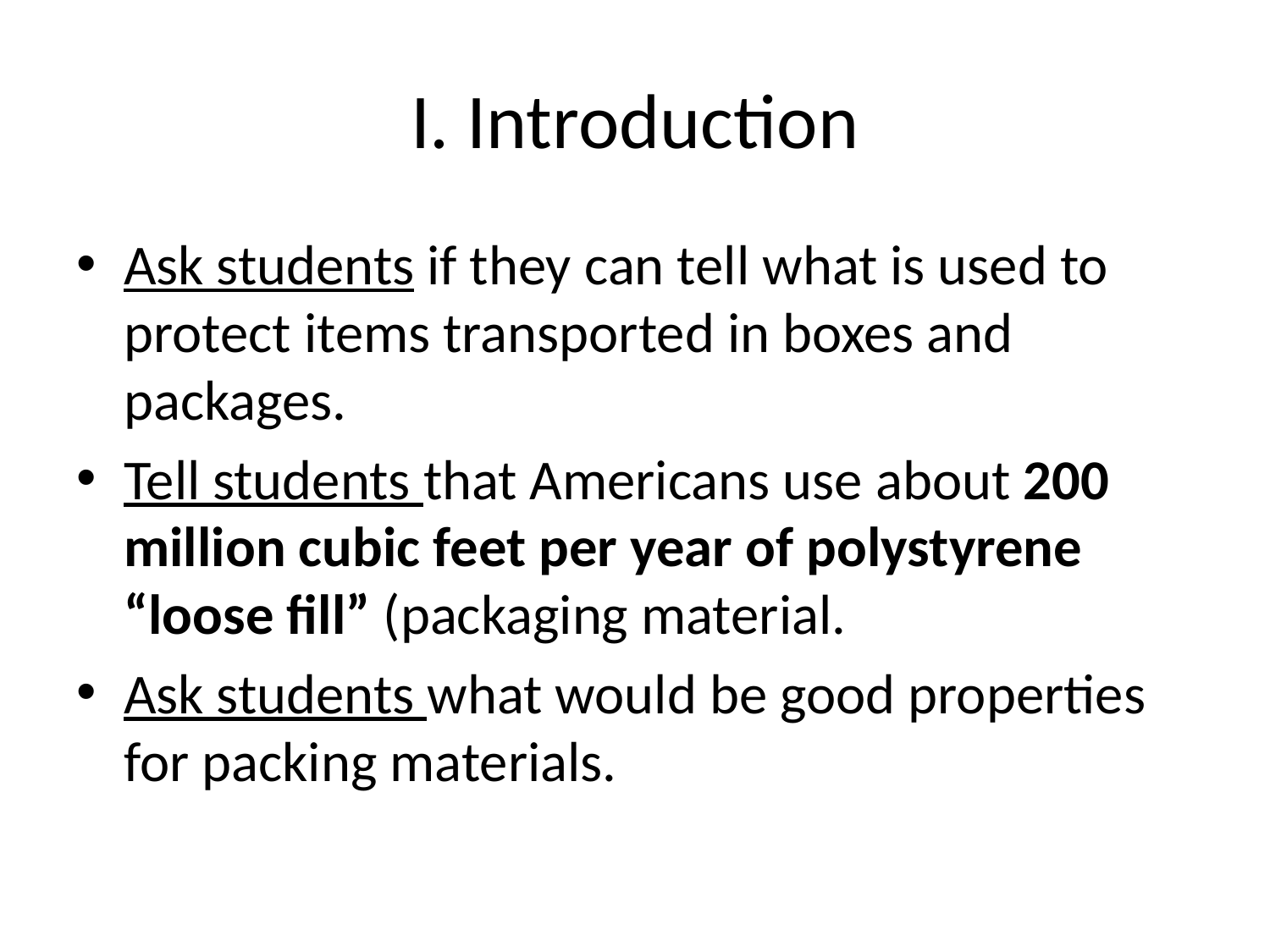

# I. Introduction
Ask students if they can tell what is used to protect items transported in boxes and packages.
Tell students that Americans use about 200 million cubic feet per year of polystyrene “loose fill” (packaging material.
Ask students what would be good properties for packing materials.